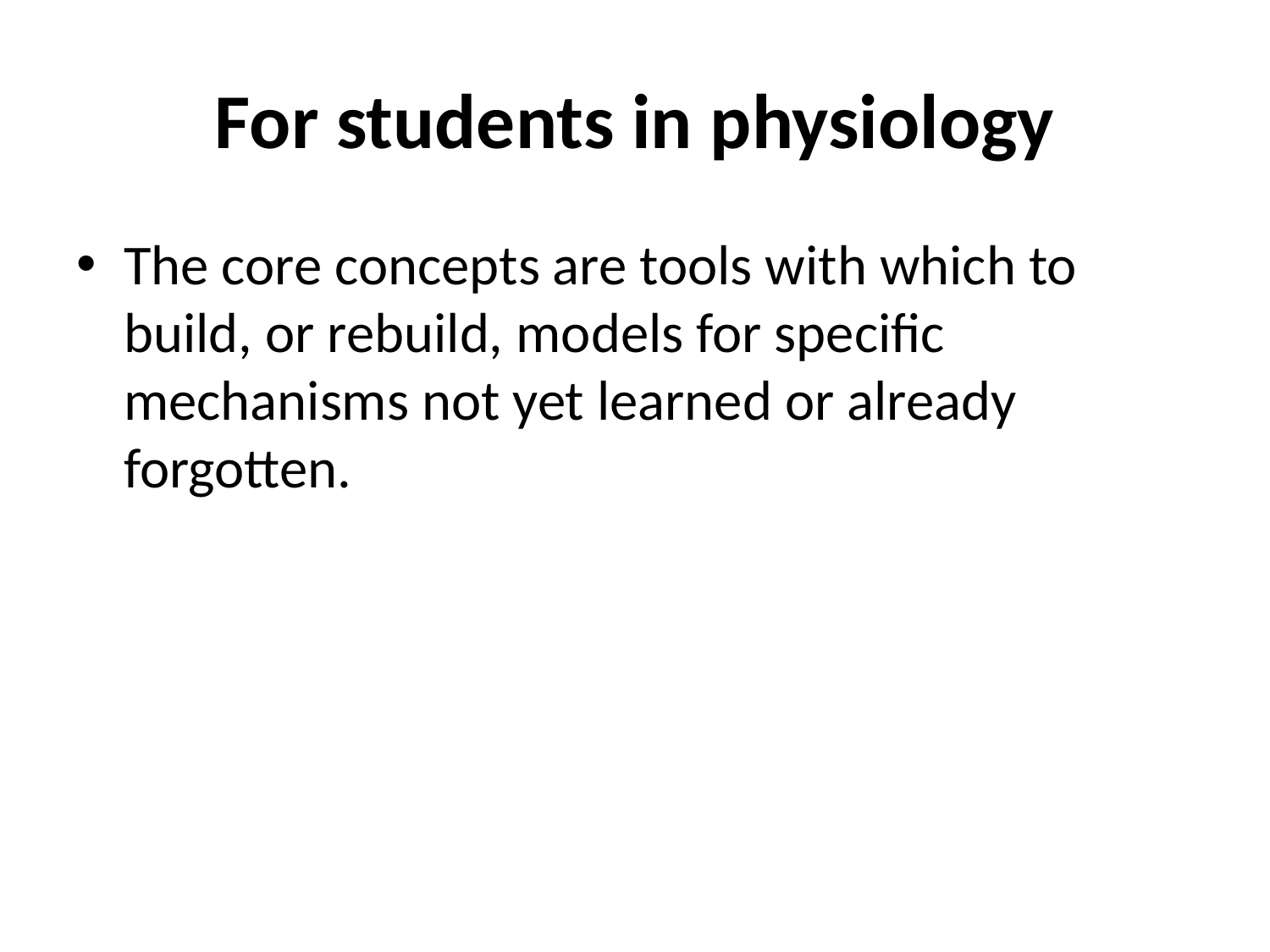

# For students in physiology
The core concepts are tools with which to build, or rebuild, models for specific mechanisms not yet learned or already forgotten.